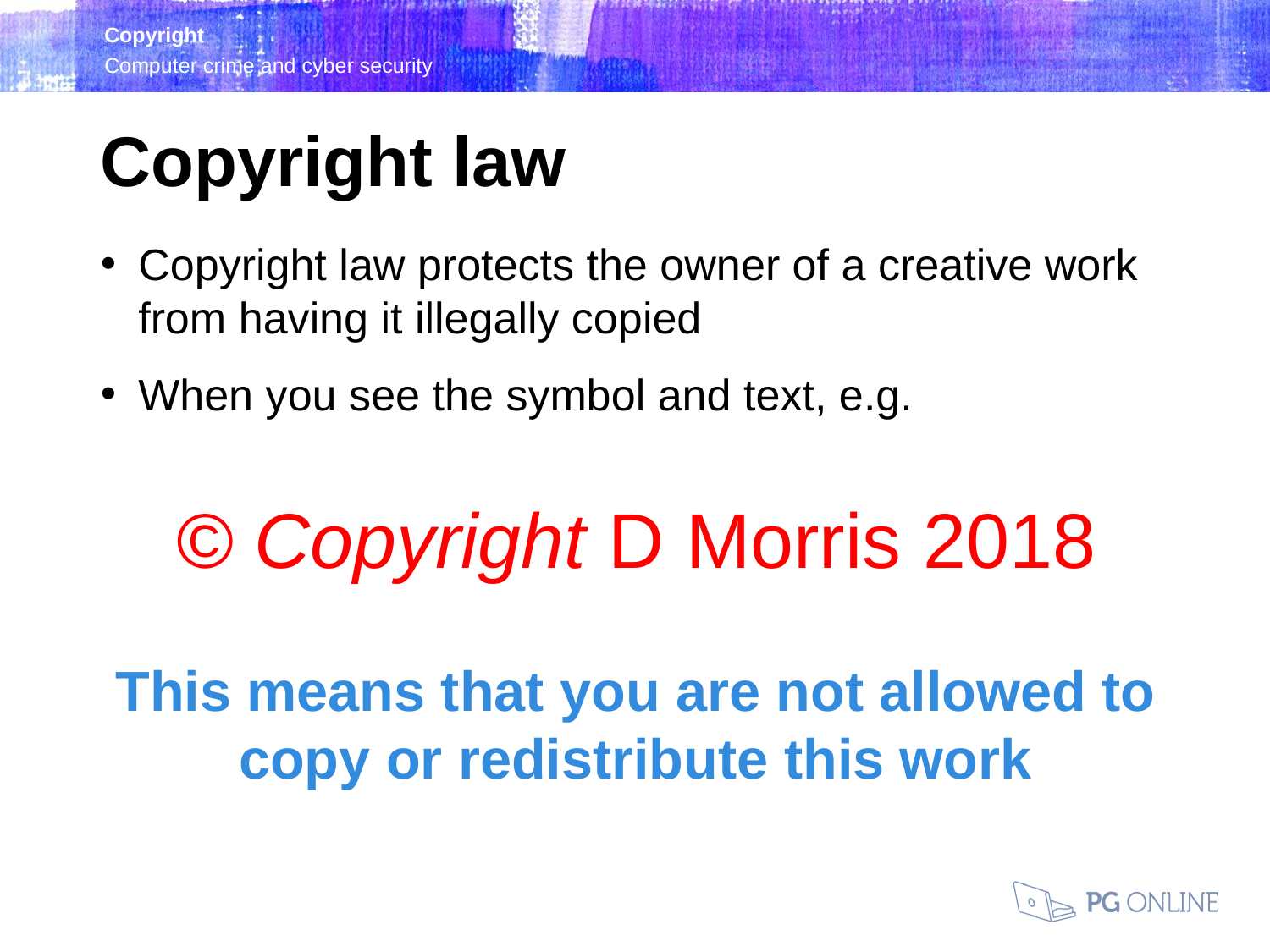

Copyright law
Copyright law protects the owner of a creative work from having it illegally copied
When you see the symbol and text, e.g.

© Copyright D Morris 2018

This means that you are not allowed to copy or redistribute this work